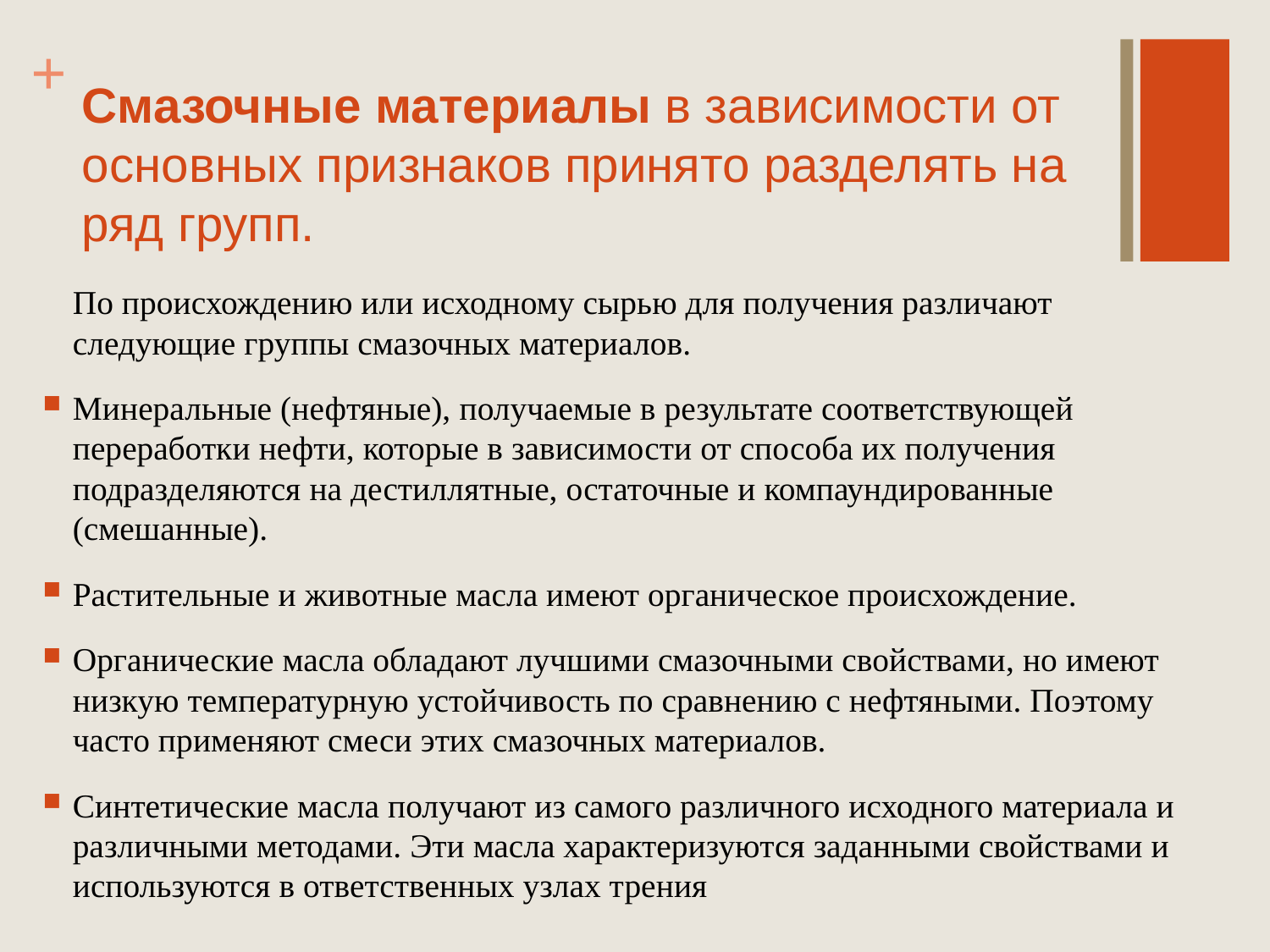

# Смазочные материалы в зависимости от основных признаков принято разделять на ряд групп.
		По происхождению или исходному сырью для получения различают следующие группы смазочных материалов.
Минеральные (нефтяные), получаемые в результате соответствующей переработки нефти, которые в зависимости от способа их получения подразделяются на дестиллятные, остаточные и компаундированные (смешанные).
Растительные и животные масла имеют органическое происхождение.
Органические масла обладают лучшими смазочными свойствами, но имеют низкую температурную устойчивость по сравнению с нефтяными. Поэтому часто применяют смеси этих смазочных материалов.
Синтетические масла получают из самого различного исходного материала и различными методами. Эти масла характеризуются заданными свойствами и используются в ответственных узлах трения